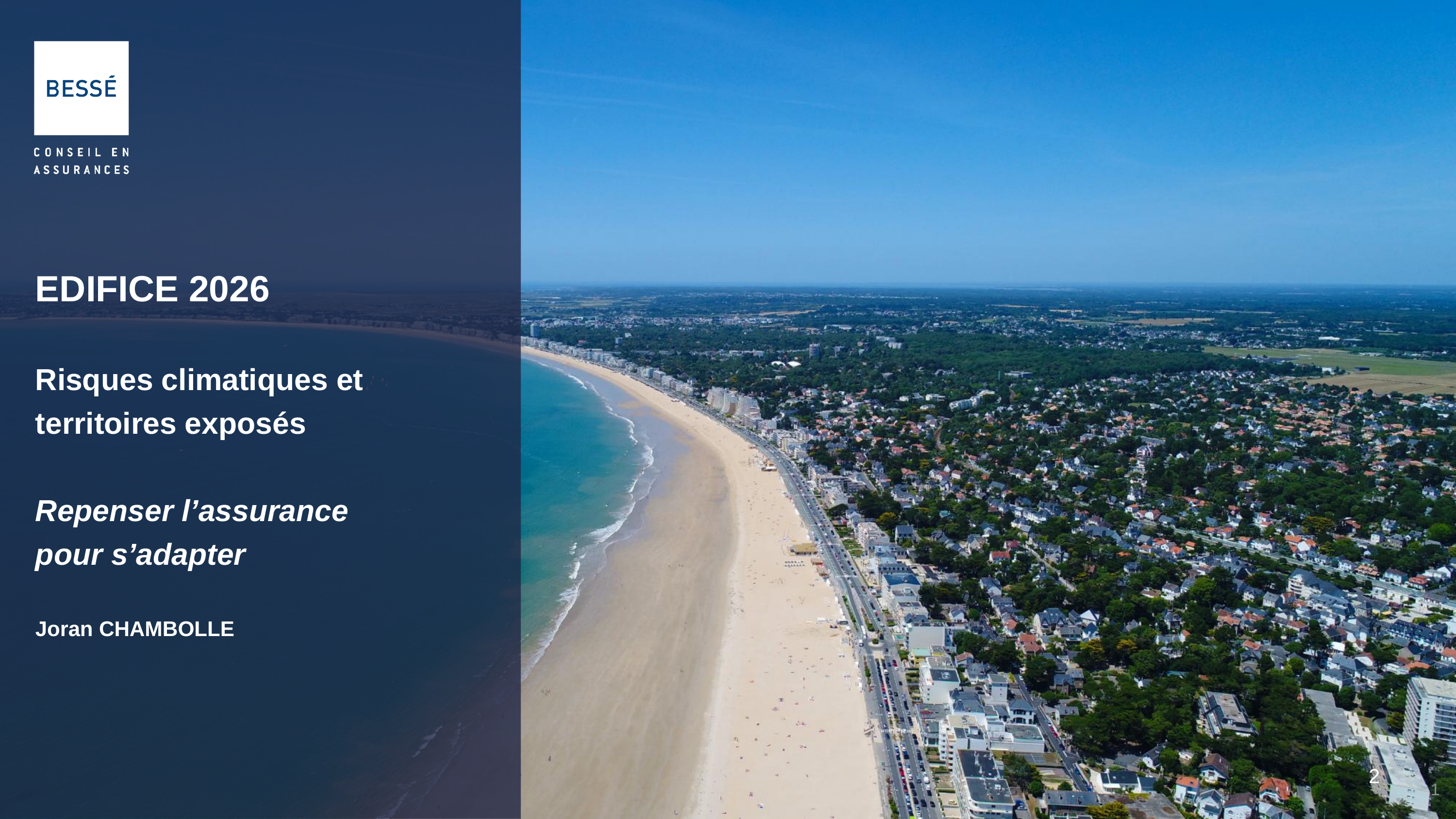

EDIFICE 2026

Risques climatiques et territoires exposés

Repenser l’assurance
pour s’adapter

Joran CHAMBOLLE

2

1